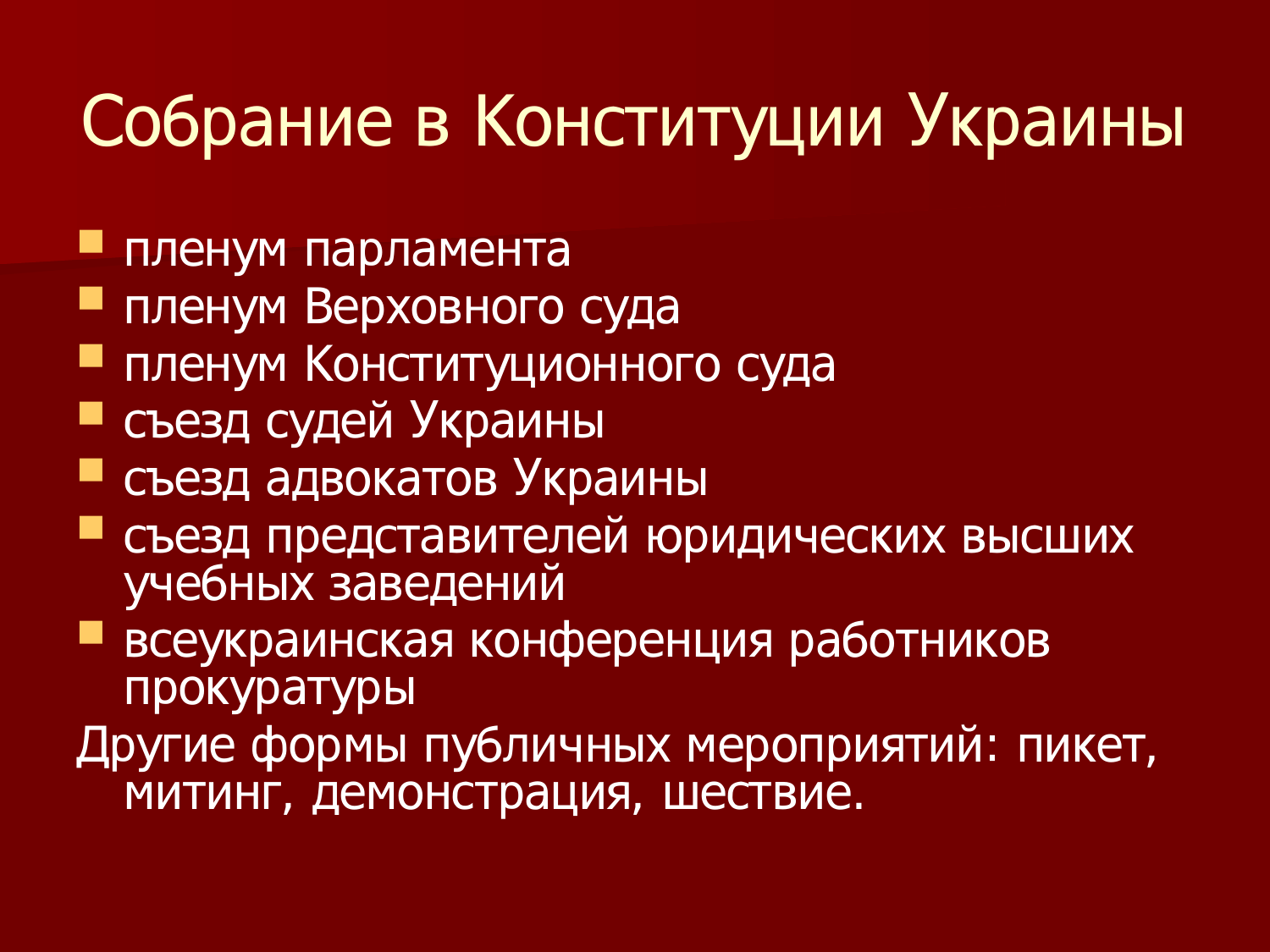

# Собрание в Конституции Украины
пленум парламента
пленум Верховного суда
пленум Конституционного суда
съезд судей Украины
съезд адвокатов Украины
съезд представителей юридических высших учебных заведений
всеукраинская конференция работников прокуратуры
Другие формы публичных мероприятий: пикет, митинг, демонстрация, шествие.